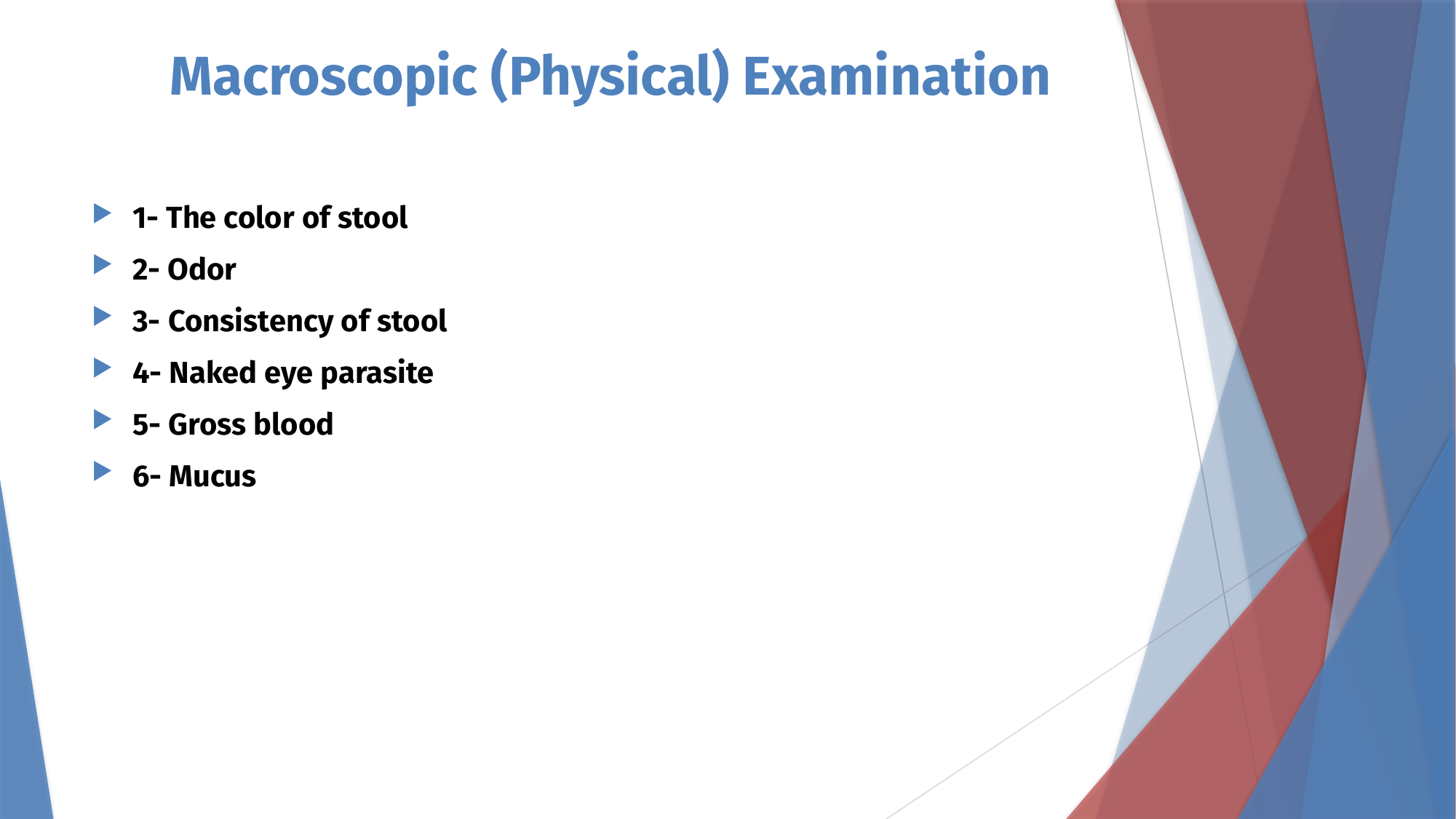

# Macroscopic (Physical) Examination
1- The color of stool
2- Odor
3- Consistency of stool
4- Naked eye parasite
5- Gross blood
6- Mucus